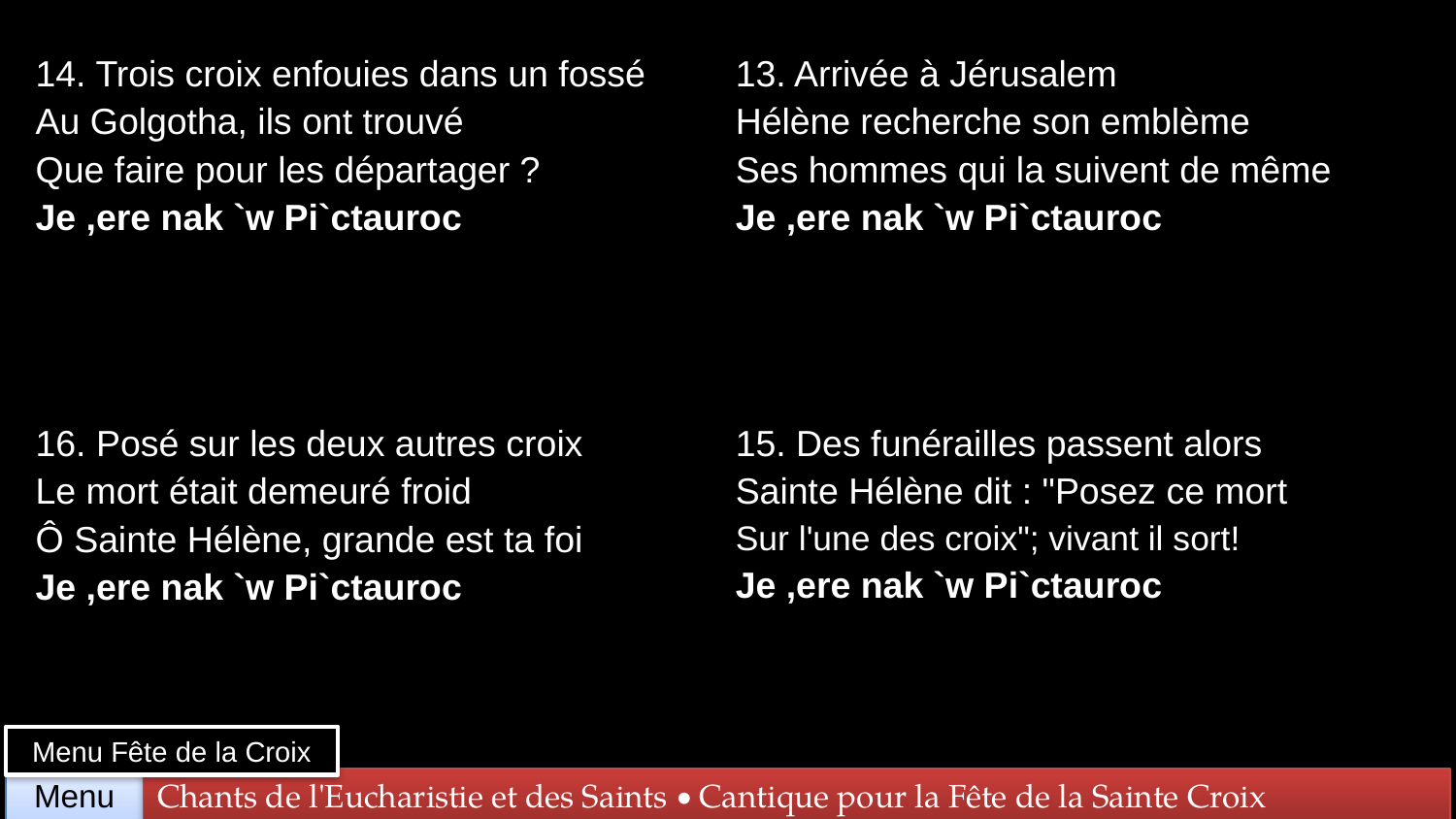

| 14. Trois croix enfouies dans un fossé Au Golgotha, ils ont trouvé Que faire pour les départager ? Je ,ere nak `w Pi`ctauroc | 13. Arrivée à Jérusalem Hélène recherche son emblème Ses hommes qui la suivent de même Je ,ere nak `w Pi`ctauroc |
| --- | --- |
| 16. Posé sur les deux autres croix Le mort était demeuré froid Ô Sainte Hélène, grande est ta foi Je ,ere nak `w Pi`ctauroc | 15. Des funérailles passent alors Sainte Hélène dit : "Posez ce mort Sur l'une des croix"; vivant il sort! Je ,ere nak `w Pi`ctauroc |

Menu Fête de la Croix
Chants de l'Eucharistie et des Saints • Cantique pour la Fête de la Sainte Croix
Menu